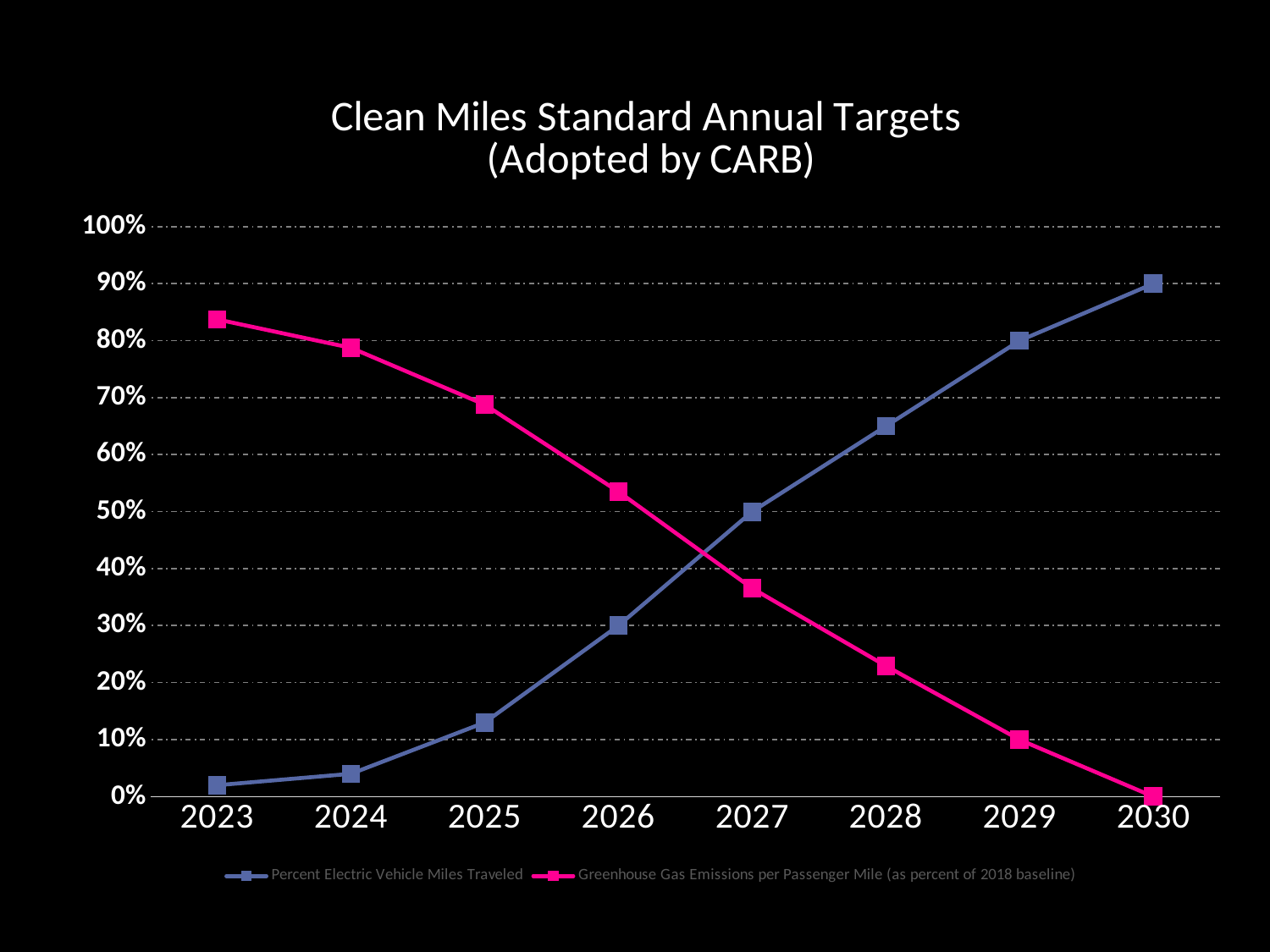

### Chart: Clean Miles Standard Annual Targets
(Adopted by CARB)

| Category | Percent Electric Vehicle Miles Traveled | Greenhouse Gas Emissions per Passenger Mile (as percent of 2018 baseline) |
|---|---|---|
| 2023 | 0.02 | 0.8372093023255814 |
| 2024 | 0.04 | 0.7873754152823921 |
| 2025 | 0.13 | 0.6877076411960132 |
| 2026 | 0.3 | 0.5348837209302325 |
| 2027 | 0.5 | 0.3654485049833887 |
| 2028 | 0.65 | 0.2292358803986711 |
| 2029 | 0.8 | 0.09966777408637874 |
| 2030 | 0.9 | 0.0 |